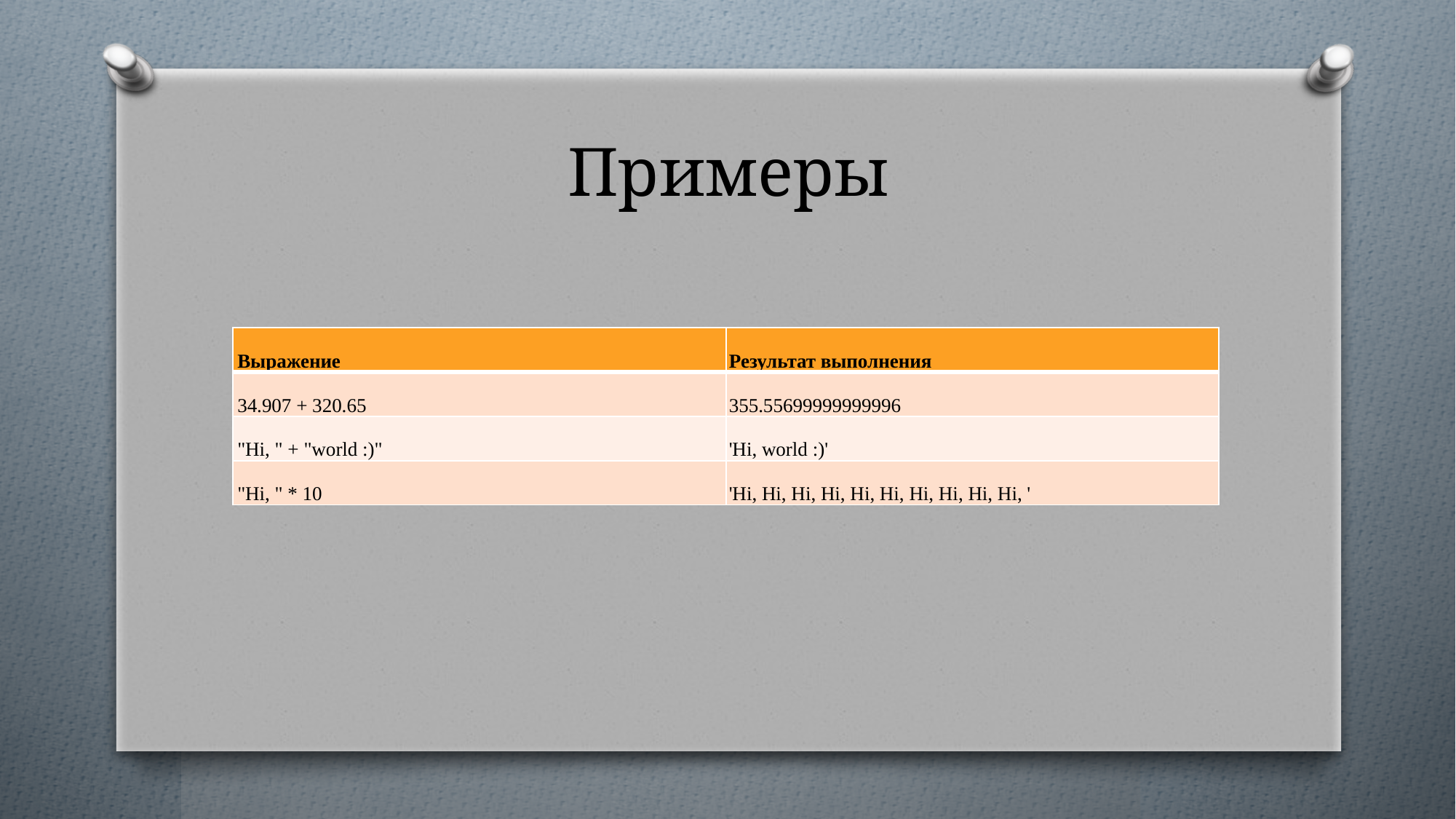

# Примеры
| Выражение | Результат выполнения |
| --- | --- |
| 34.907 + 320.65 | 355.55699999999996 |
| "Hi, " + "world :)" | 'Hi, world :)' |
| "Hi, " \* 10 | 'Hi, Hi, Hi, Hi, Hi, Hi, Hi, Hi, Hi, Hi, ' |